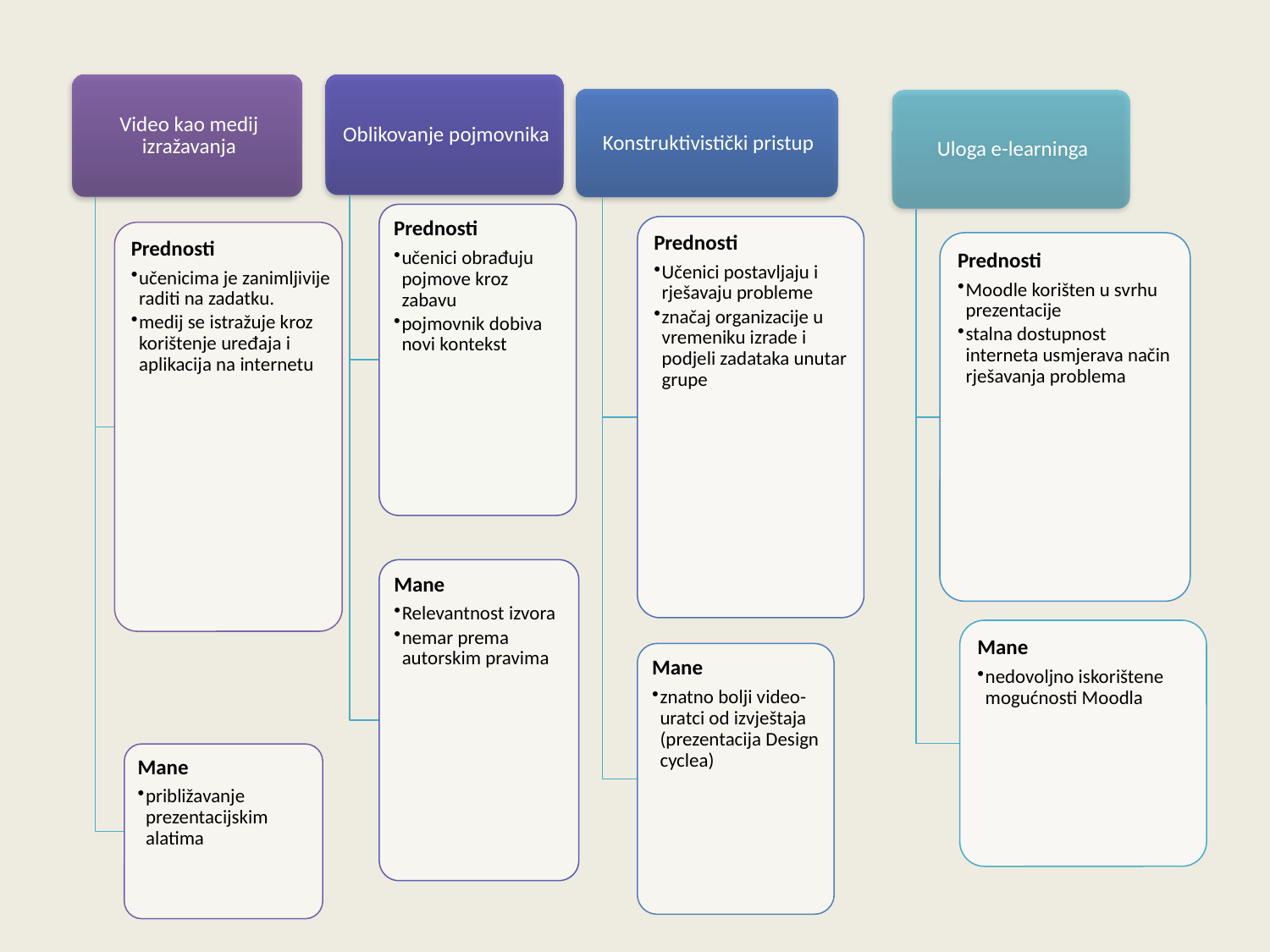

#
Video kao medij izražavanja
Prednosti
učenicima je zanimljivije raditi na zadatku.
medij se istražuje kroz korištenje uređaja i aplikacija na internetu
Mane
približavanje prezentacijskim alatima
Oblikovanje pojmovnika
Prednosti
učenici obrađuju pojmove kroz zabavu
pojmovnik dobiva novi kontekst
Mane
Relevantnost izvora
nemar prema autorskim pravima
Konstruktivistički pristup
Prednosti
Učenici postavljaju i rješavaju probleme
značaj organizacije u vremeniku izrade i podjeli zadataka unutar grupe
Mane
znatno bolji video-uratci od izvještaja (prezentacija Design cyclea)
Uloga e-learninga
Prednosti
Moodle korišten u svrhu prezentacije
stalna dostupnost interneta usmjerava način rješavanja problema
Mane
nedovoljno iskorištene mogućnosti Moodla